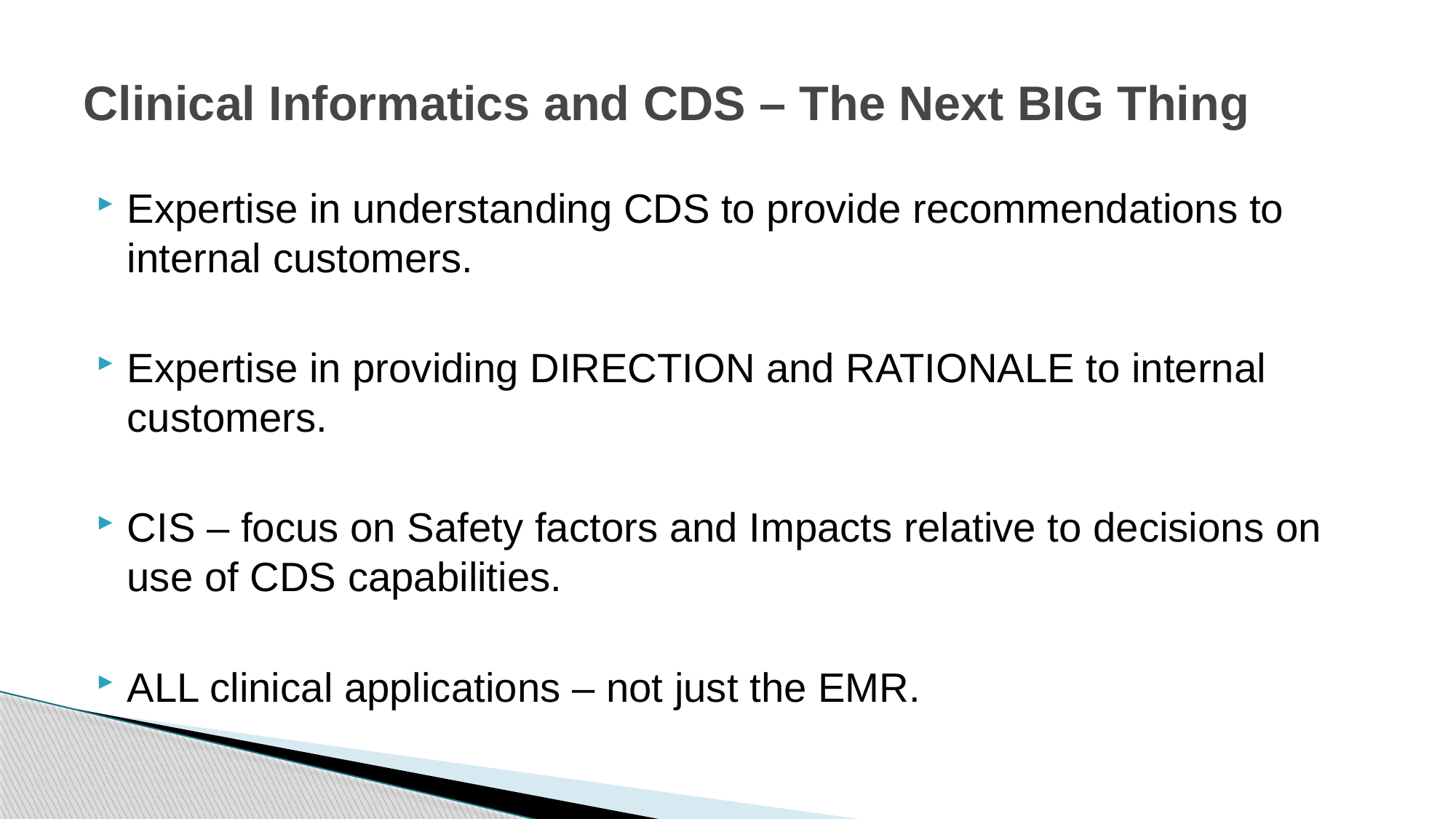

# Clinical Informatics and CDS – The Next BIG Thing
Expertise in understanding CDS to provide recommendations to internal customers.

Expertise in providing DIRECTION and RATIONALE to internal customers.

CIS – focus on Safety factors and Impacts relative to decisions on use of CDS capabilities.

ALL clinical applications – not just the EMR.